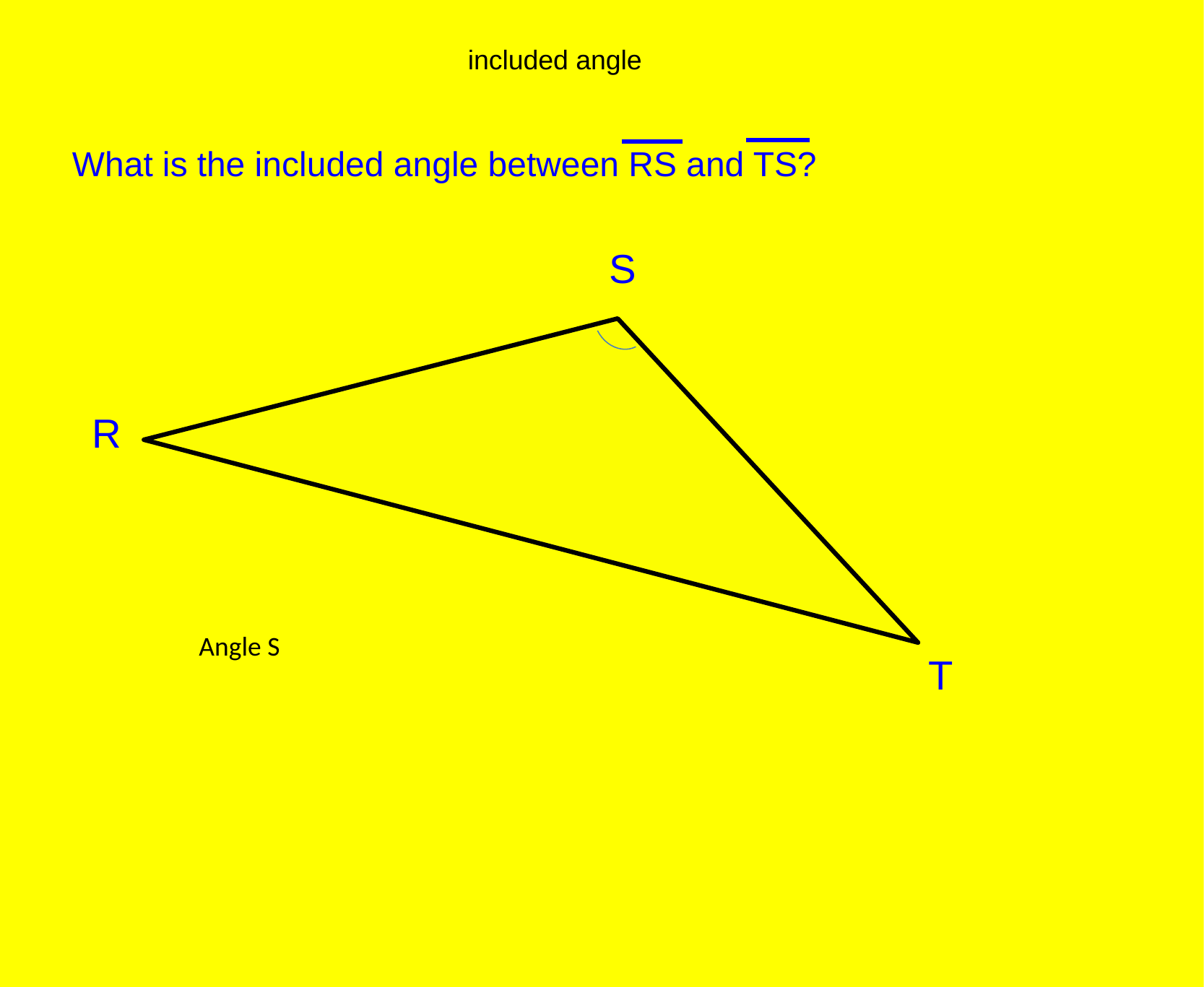

included angle
What is the included angle between RS and TS?
S

R
Angle S
T